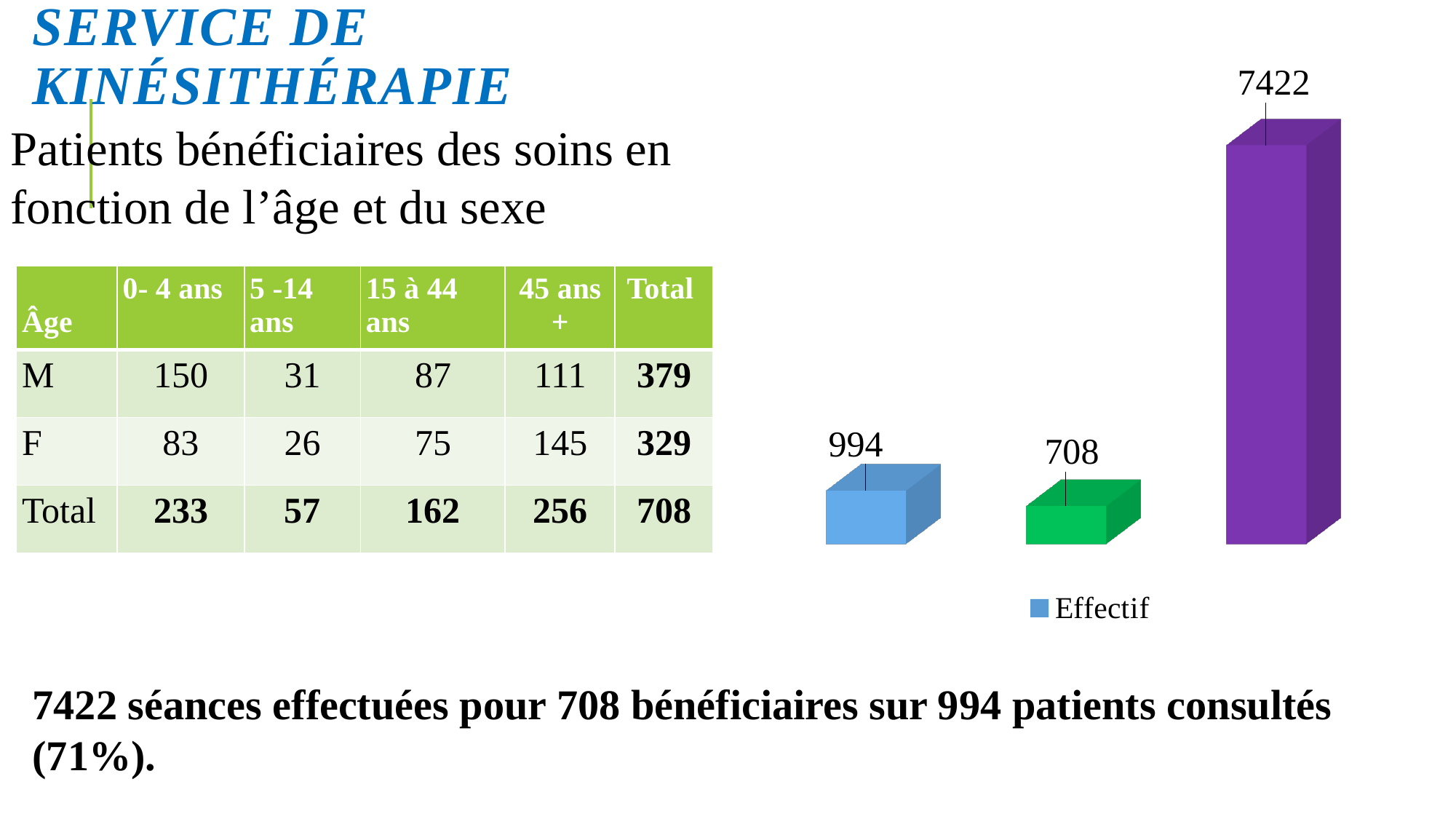

# Service de kinésithérapie

[unsupported chart]

Patients bénéficiaires des soins en fonction de l’âge et du sexe
| Âge | 0- 4 ans | 5 -14 ans | 15 à 44 ans | 45 ans + | Total |
| --- | --- | --- | --- | --- | --- |
| M | 150 | 31 | 87 | 111 | 379 |
| F | 83 | 26 | 75 | 145 | 329 |
| Total | 233 | 57 | 162 | 256 | 708 |
7422 séances effectuées pour 708 bénéficiaires sur 994 patients consultés (71%).